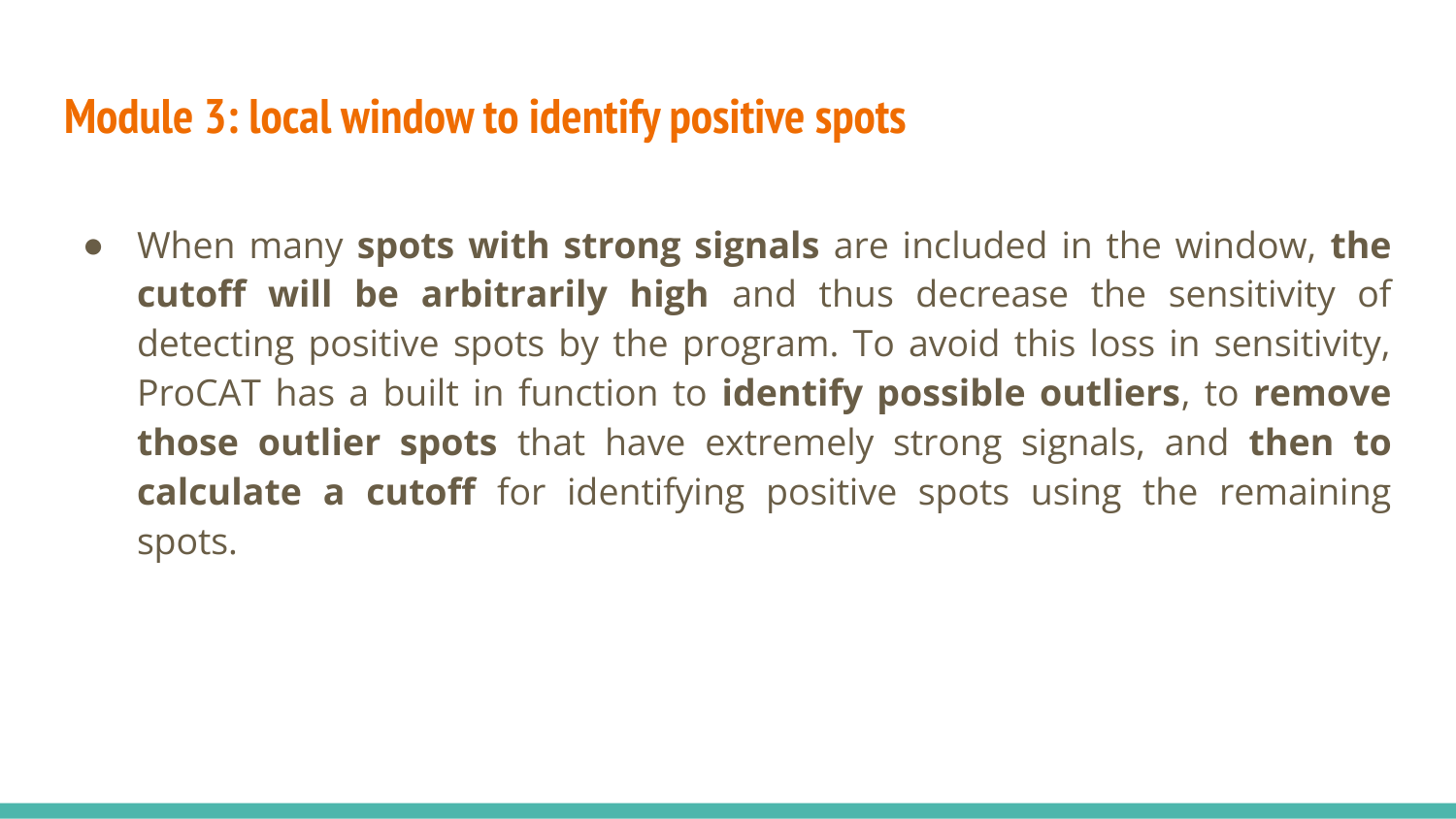

# Module 3: local window to identify positive spots

When many spots with strong signals are included in the window, the cutoff will be arbitrarily high and thus decrease the sensitivity of detecting positive spots by the program. To avoid this loss in sensitivity, ProCAT has a built in function to identify possible outliers, to remove those outlier spots that have extremely strong signals, and then to calculate a cutoff for identifying positive spots using the remaining spots.